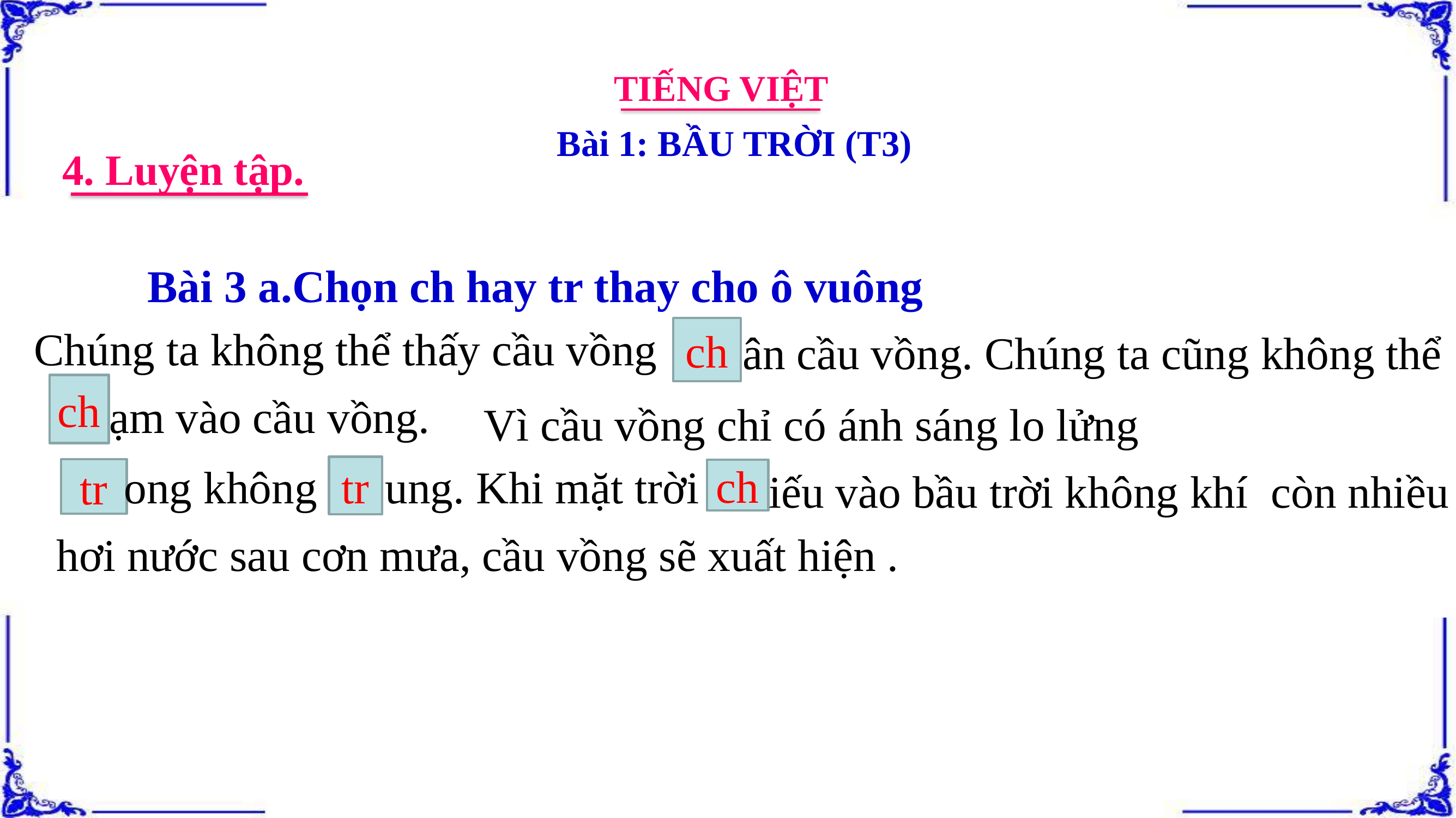

TIẾNG VIỆT
Bài 1: BẦU TRỜI (T3)
4. Luyện tập.
    Bài 3 a.Chọn ch hay tr thay cho ô vuông
Chúng ta không thể thấy cầu vồng
ch
ân cầu vồng. Chúng ta cũng không thể
ch
 ạm vào cầu vồng.
Vì cầu vồng chỉ có ánh sáng lo lửng
 ong không      ung. Khi mặt trời
tr
 iếu vào bầu trời không khí  còn nhiều
tr
ch
hơi nước sau cơn mưa, cầu vồng sẽ xuất hiện .